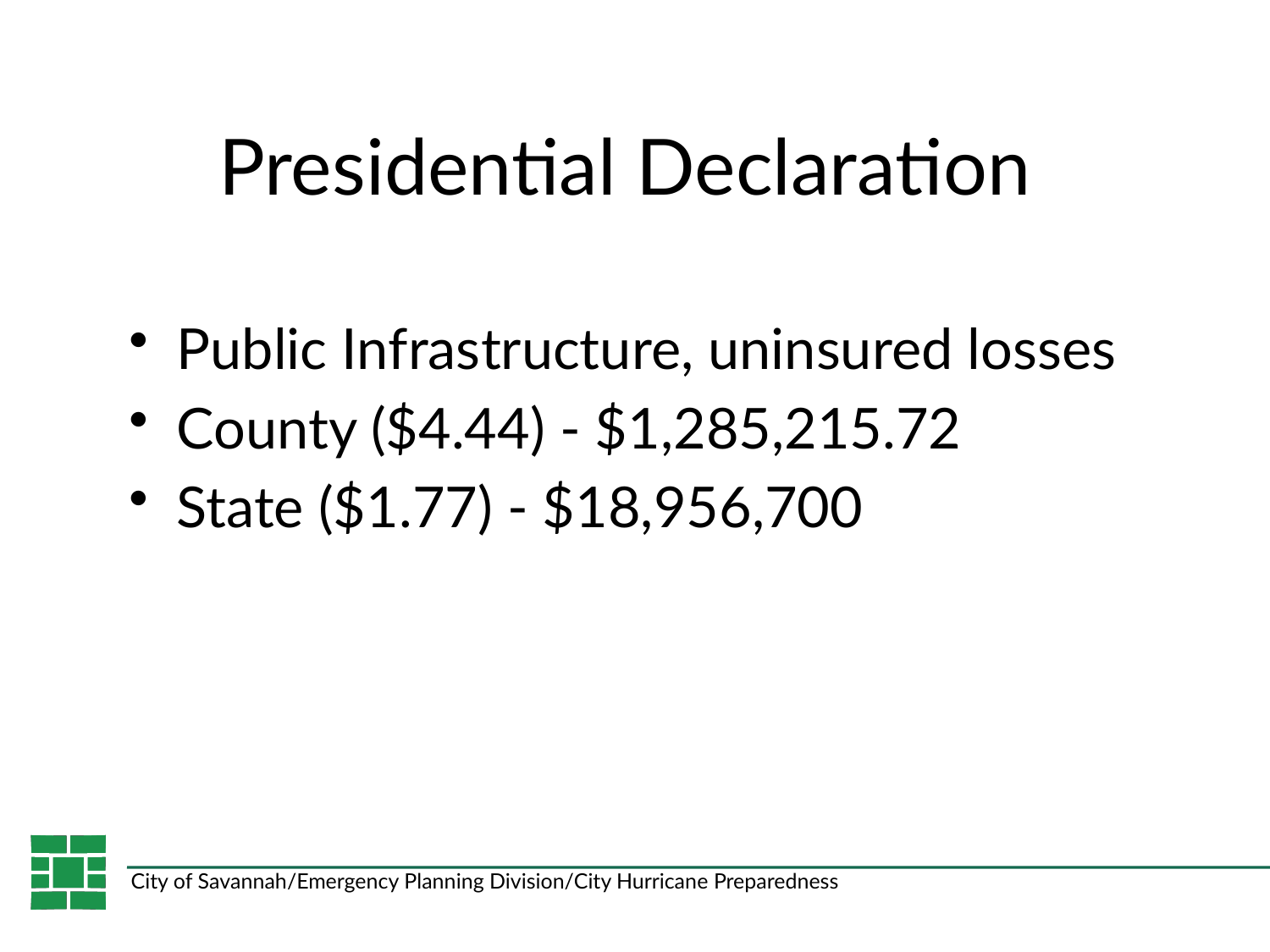

# Presidential Declaration
Public Infrastructure, uninsured losses
County ($4.44) - $1,285,215.72
State ($1.77) - $18,956,700
City of Savannah/Emergency Planning Division/City Hurricane Preparedness